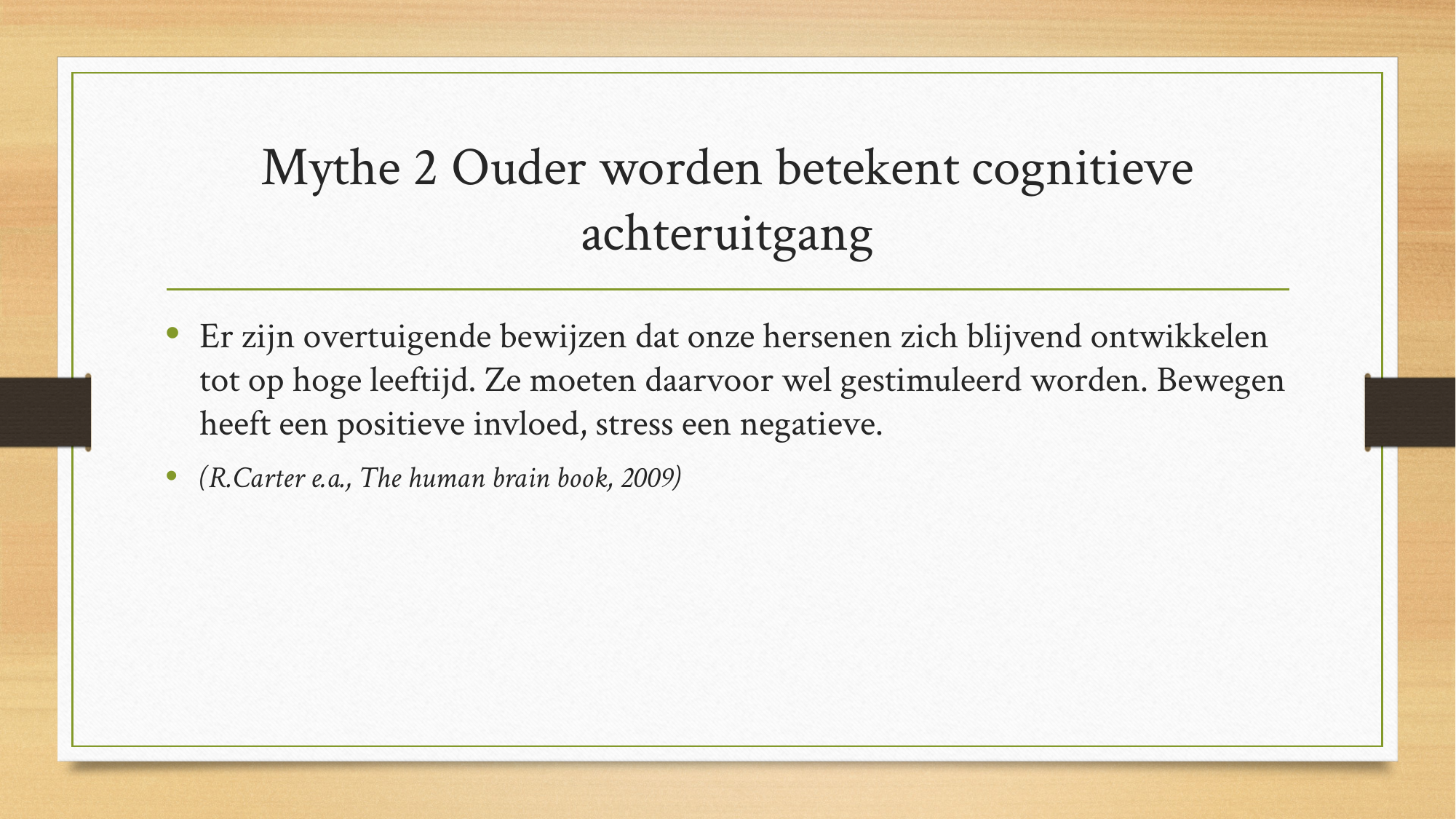

# Mythe 2 Ouder worden betekent cognitieve achteruitgang
Er zijn overtuigende bewijzen dat onze hersenen zich blijvend ontwikkelen tot op hoge leeftijd. Ze moeten daarvoor wel gestimuleerd worden. Bewegen heeft een positieve invloed, stress een negatieve.
(R.Carter e.a., The human brain book, 2009)